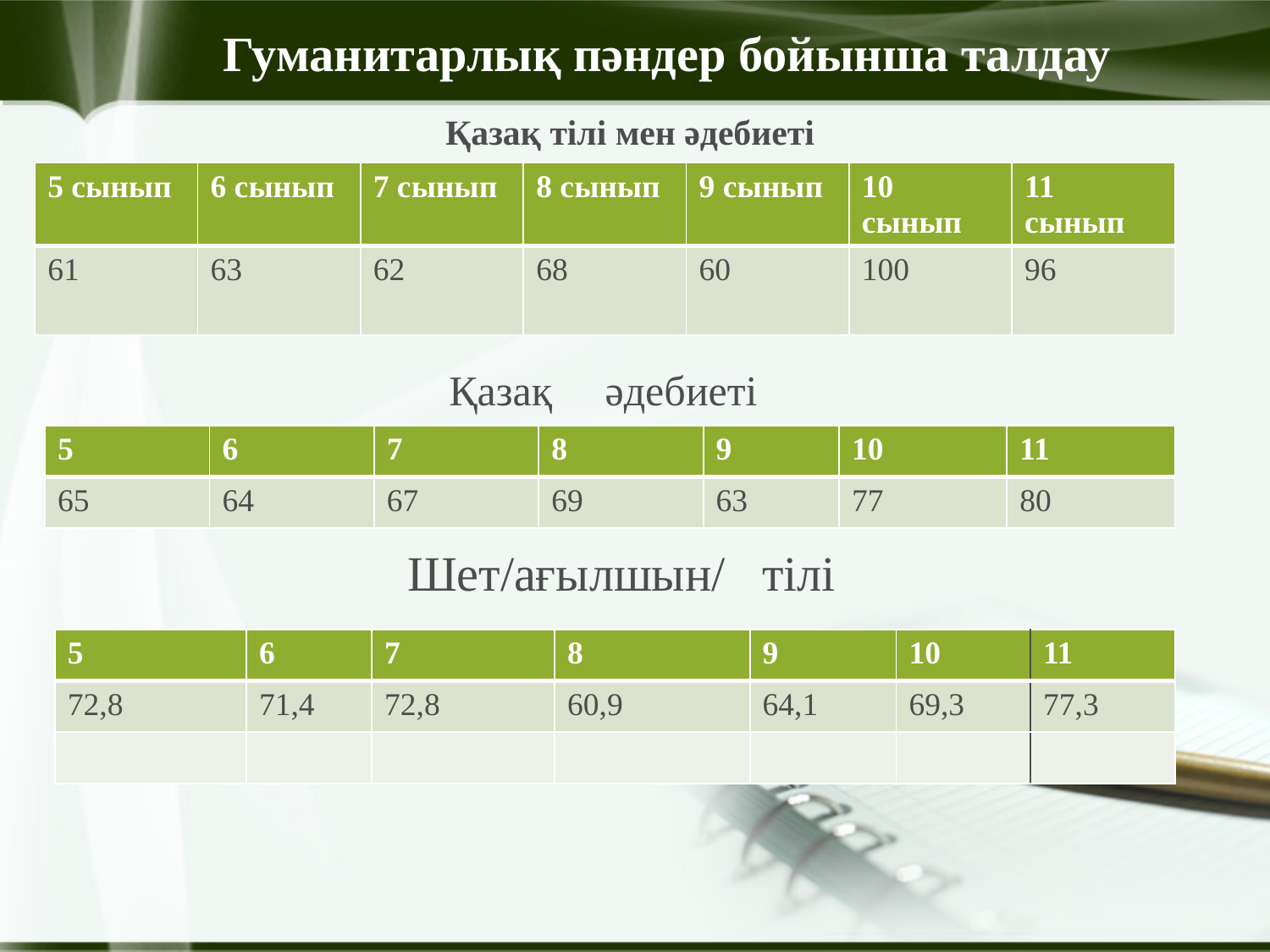

Гуманитарлық пәндер бойынша талдау
# Қазақ тілі мен әдебиеті
| 5 сынып | 6 сынып | 7 сынып | 8 сынып | 9 сынып | 10 сынып | 11 сынып |
| --- | --- | --- | --- | --- | --- | --- |
| 61 | 63 | 62 | 68 | 60 | 100 | 96 |
Қазақ     әдебиеті
| 5 | 6 | 7 | 8 | 9 | 10 | 11 |
| --- | --- | --- | --- | --- | --- | --- |
| 65 | 64 | 67 | 69 | 63 | 77 | 80 |
Шет/ағылшын/   тілі
| 5 | 6 | 7 | 8 | 9 | 10 | 11 |
| --- | --- | --- | --- | --- | --- | --- |
| 72,8 | 71,4 | 72,8 | 60,9 | 64,1 | 69,3 | 77,3 |
|  |  |  |  |  |  |  |